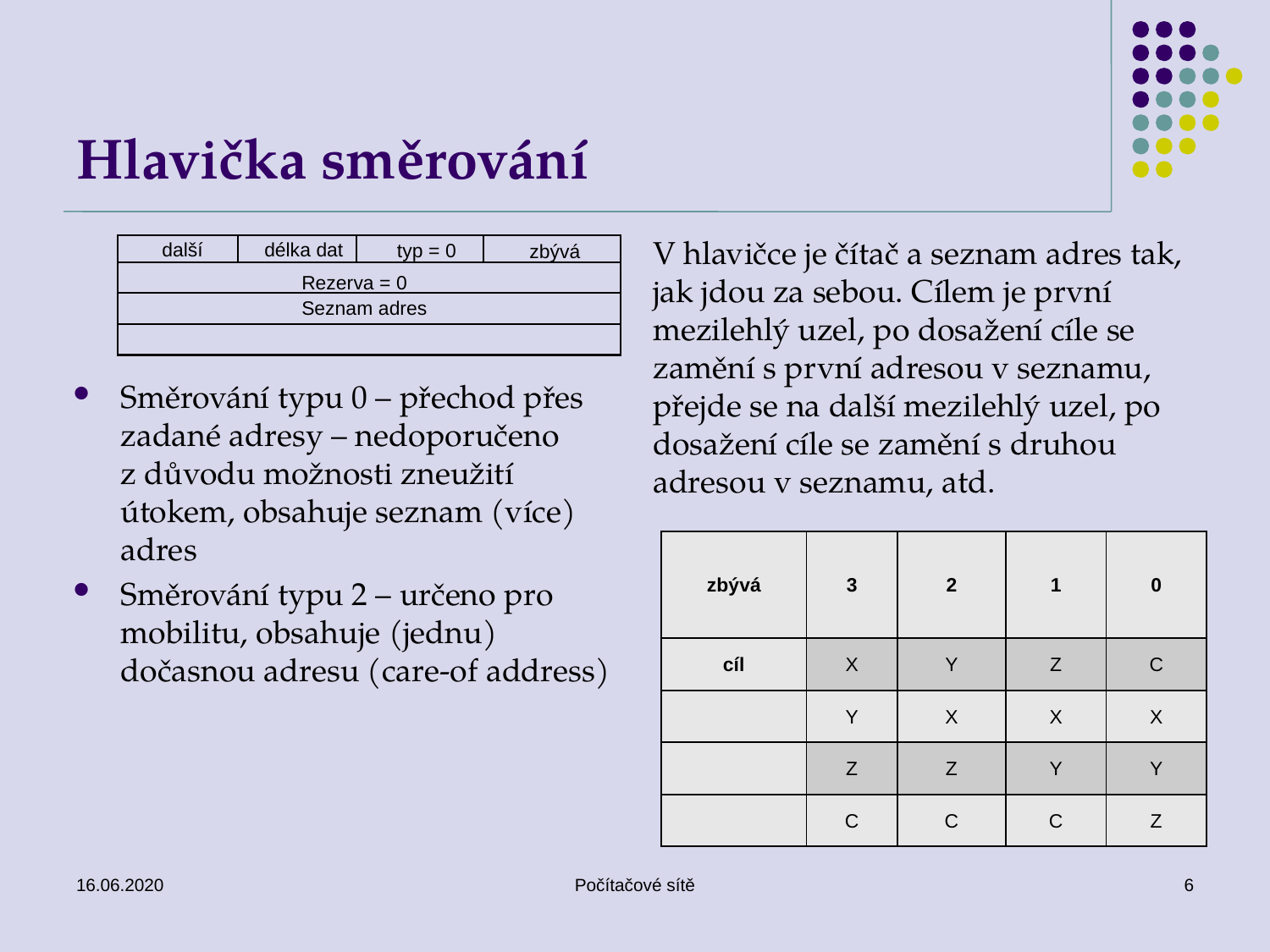

# Hlavička směrování

další
délka dat
typ = 0
zbývá

Rezerva = 0
Seznam adres
V hlavičce je čítač a seznam adres tak, jak jdou za sebou. Cílem je první mezilehlý uzel, po dosažení cíle se zamění s první adresou v seznamu, přejde se na další mezilehlý uzel, po dosažení cíle se zamění s druhou adresou v seznamu, atd.
Směrování typu 0 – přechod přes zadané adresy – nedoporučeno z důvodu možnosti zneužití útokem, obsahuje seznam (více) adres
Směrování typu 2 – určeno pro mobilitu, obsahuje (jednu) dočasnou adresu (care-of address)

| zbývá | 3 | 2 | 1 | 0 |
| --- | --- | --- | --- | --- |
| cíl | X | Y | Z | C |
|  | Y | X | X | X |
|  | Z | Z | Y | Y |
|  | C | C | C | Z |
16.06.2020
Počítačové sítě
6